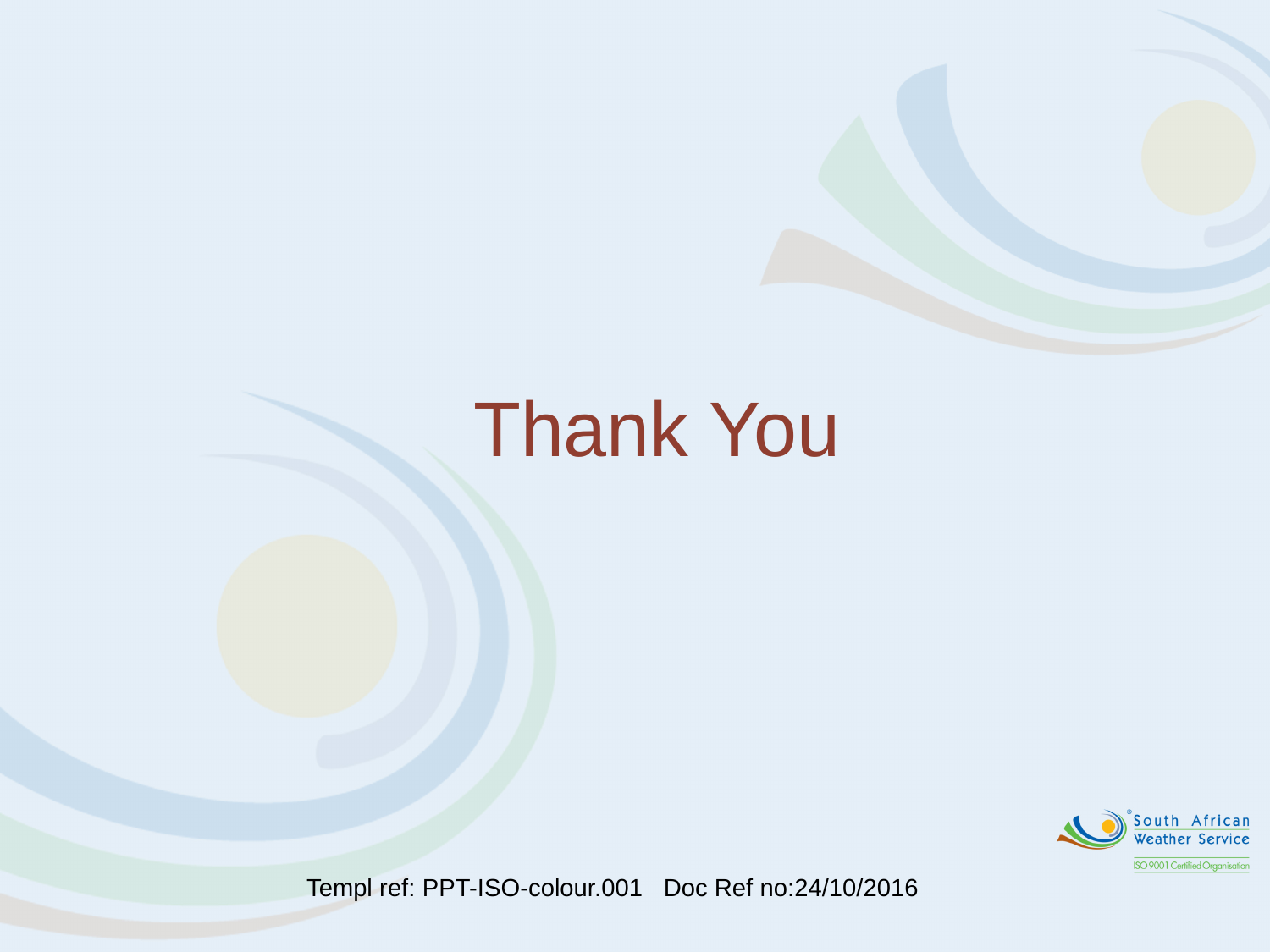

# Thank You
Templ ref: PPT-ISO-colour.001   Doc Ref no:24/10/2016